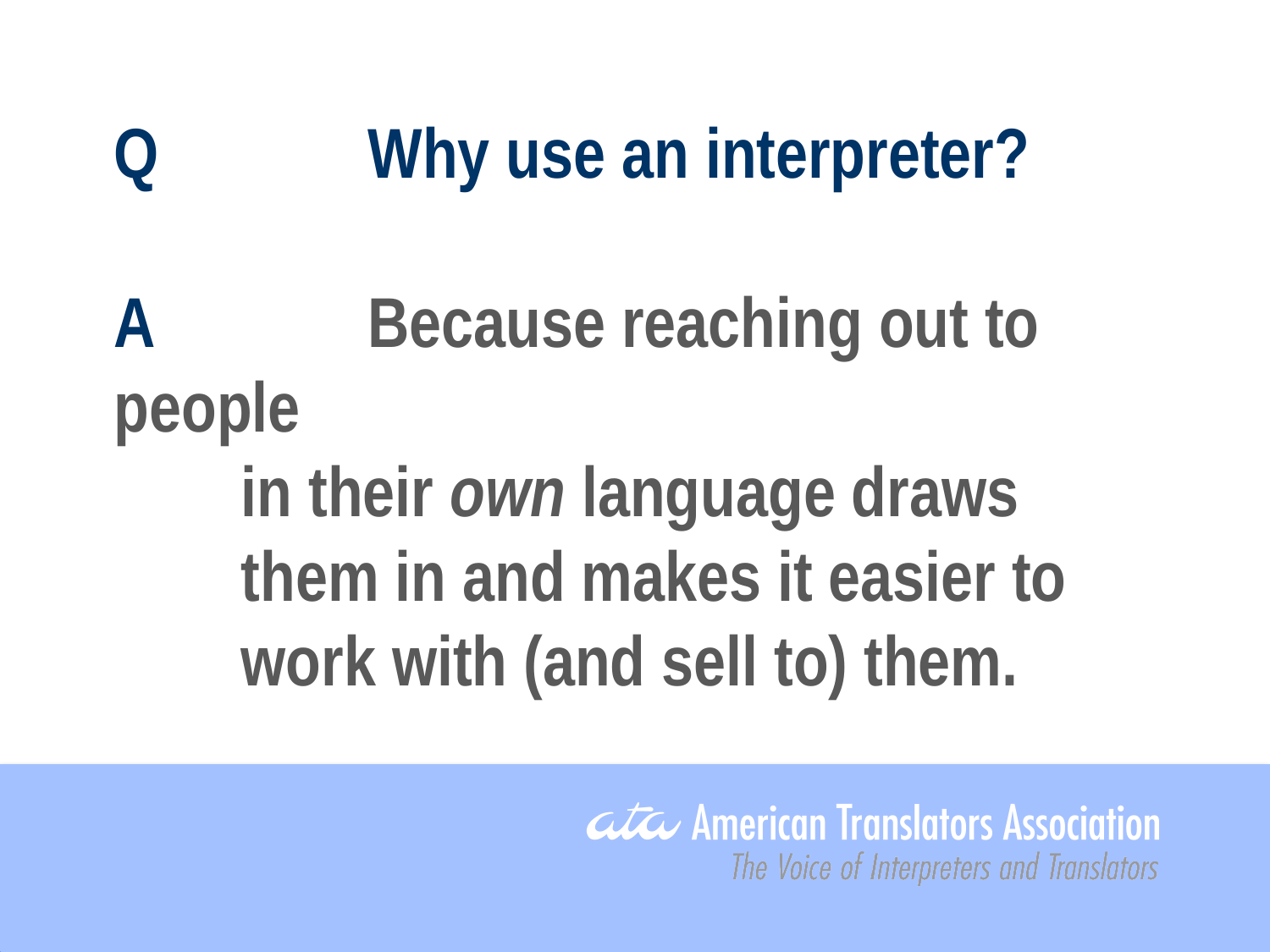

Q		Why use an interpreter?
A		Because reaching out to people
in their own language draws them in and makes it easier to work with (and sell to) them.